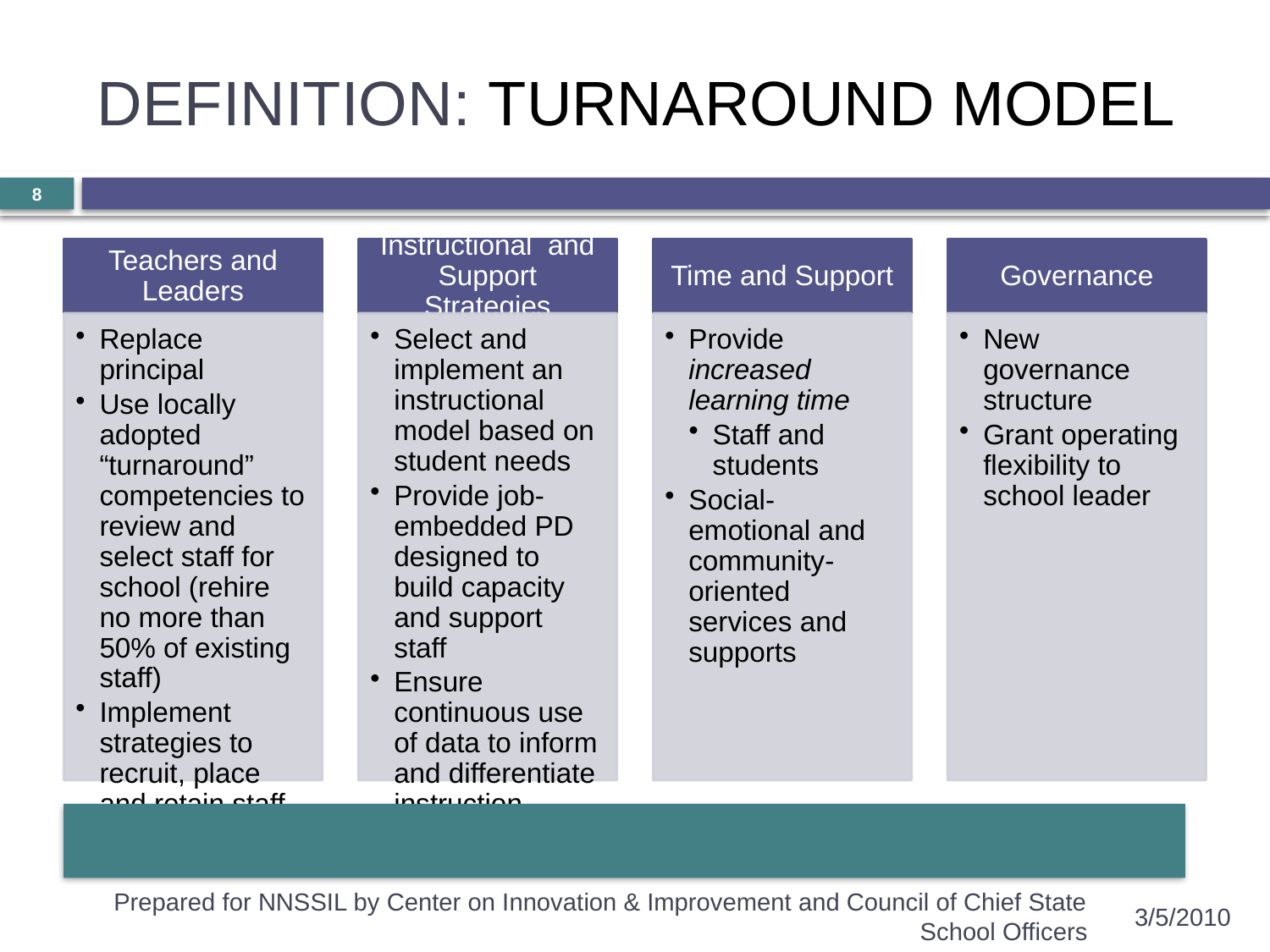

# DEFINITION: TURNAROUND MODEL
8
Teachers and Leaders
Replace principal
Use locally adopted “turnaround” competencies to review and select staff for school (rehire no more than 50% of existing staff)
Implement strategies to recruit, place and retain staff
Instructional  and Support Strategies
Select and implement an instructional model based on student needs
Provide job-embedded PD designed to build capacity and support staff
Ensure continuous use of data to inform and differentiate instruction
Time and Support
Provide increased learning time
Staff and students
Social-emotional and community- oriented services and supports
Governance
New governance structure
Grant operating flexibility to school leader

Prepared for NNSSIL by Center on Innovation & Improvement and Council of Chief State School Officers
3/5/2010